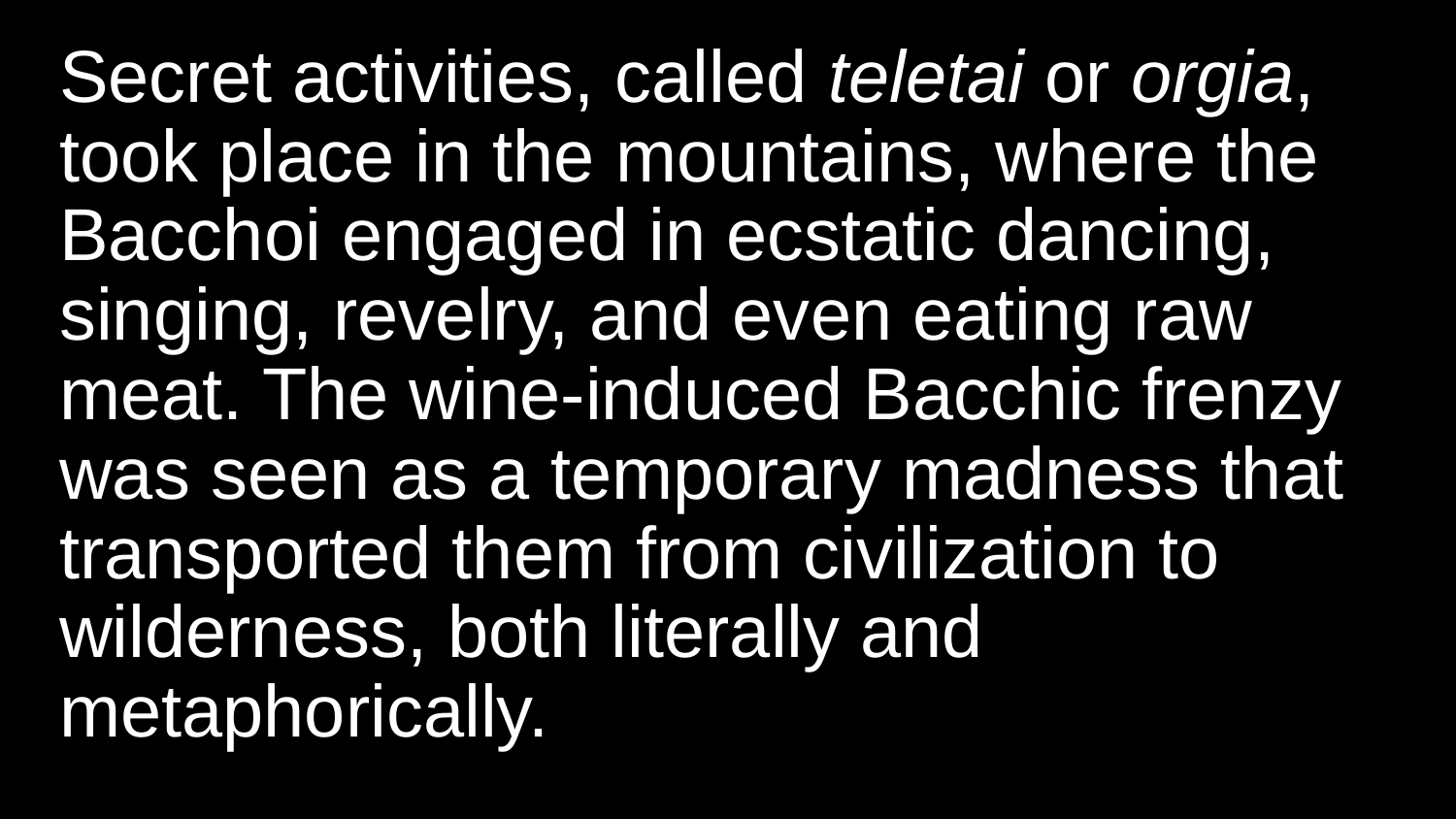

Secret activities, called teletai or orgia, took place in the mountains, where the Bacchoi engaged in ecstatic dancing, singing, revelry, and even eating raw meat. The wine-induced Bacchic frenzy was seen as a temporary madness that transported them from civilization to wilderness, both literally and metaphorically.